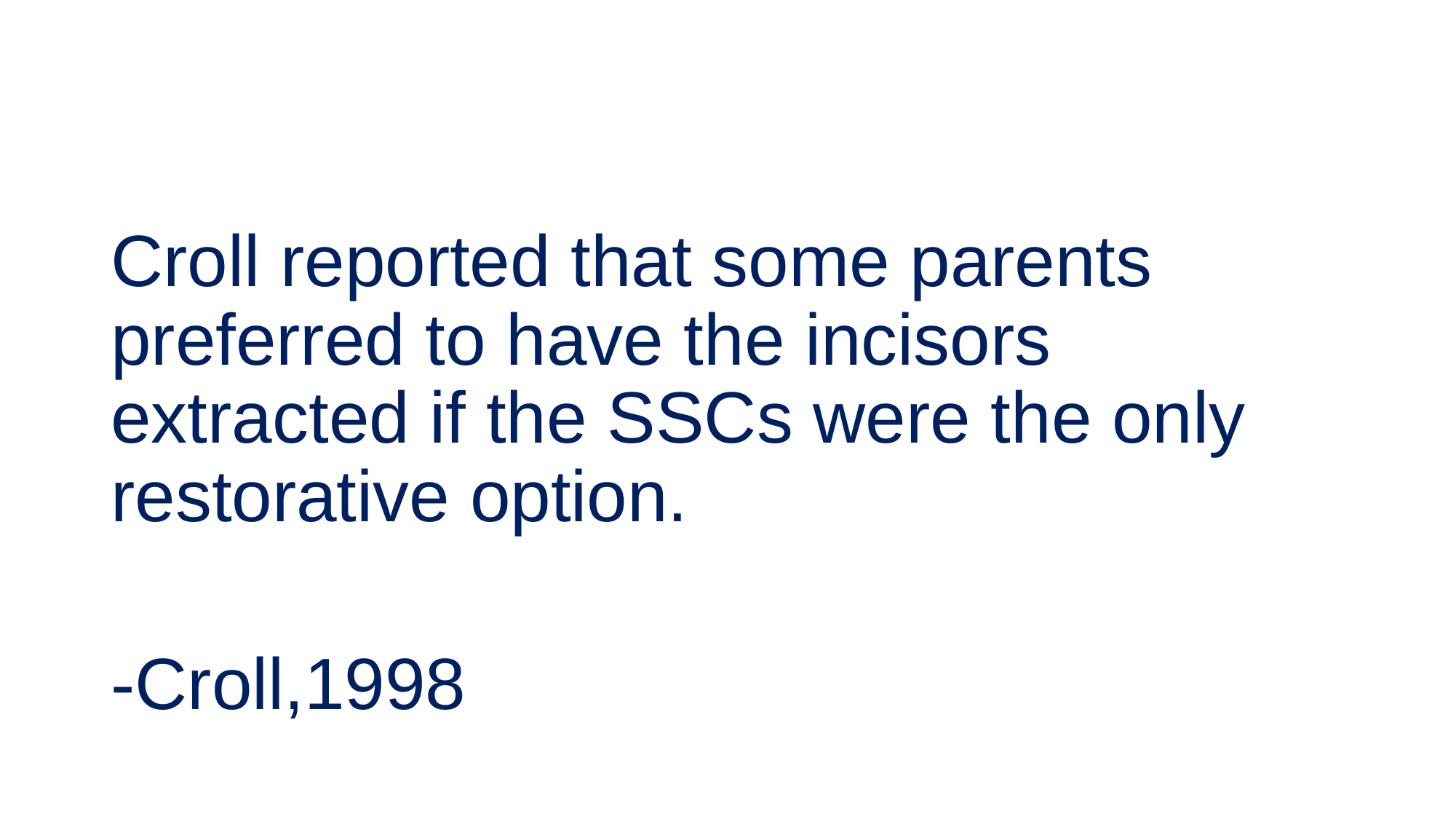

#
Croll reported that some parents preferred to have the incisors extracted if the SSCs were the only restorative option.

-Croll,1998